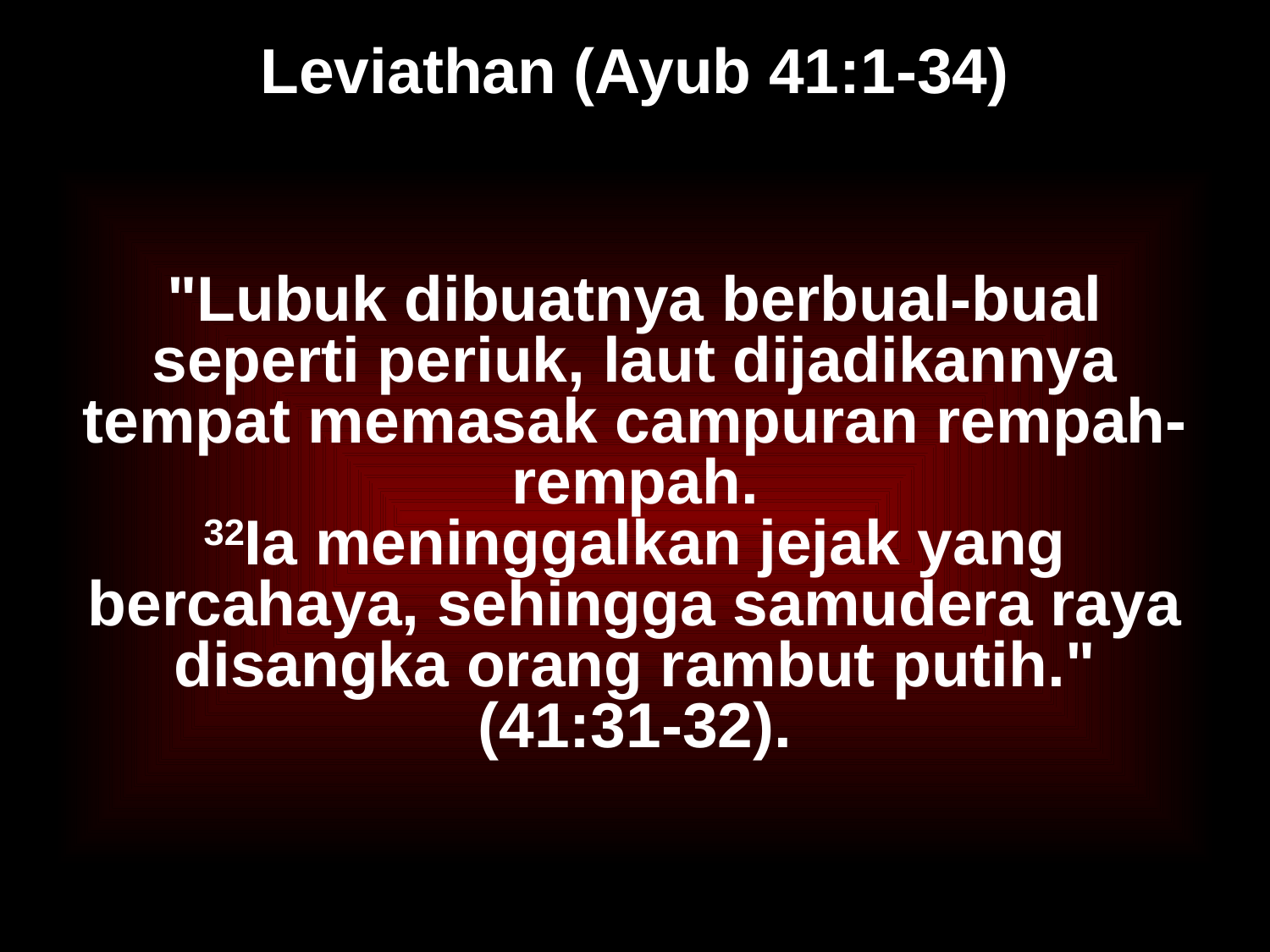

# Leviathan (Ayub 41:1-34)

"Lubuk dibuatnya berbual-bual seperti periuk, laut dijadikannya tempat memasak campuran rempah-rempah.
32Ia meninggalkan jejak yang bercahaya, sehingga samudera raya disangka orang rambut putih." (41:31-32).